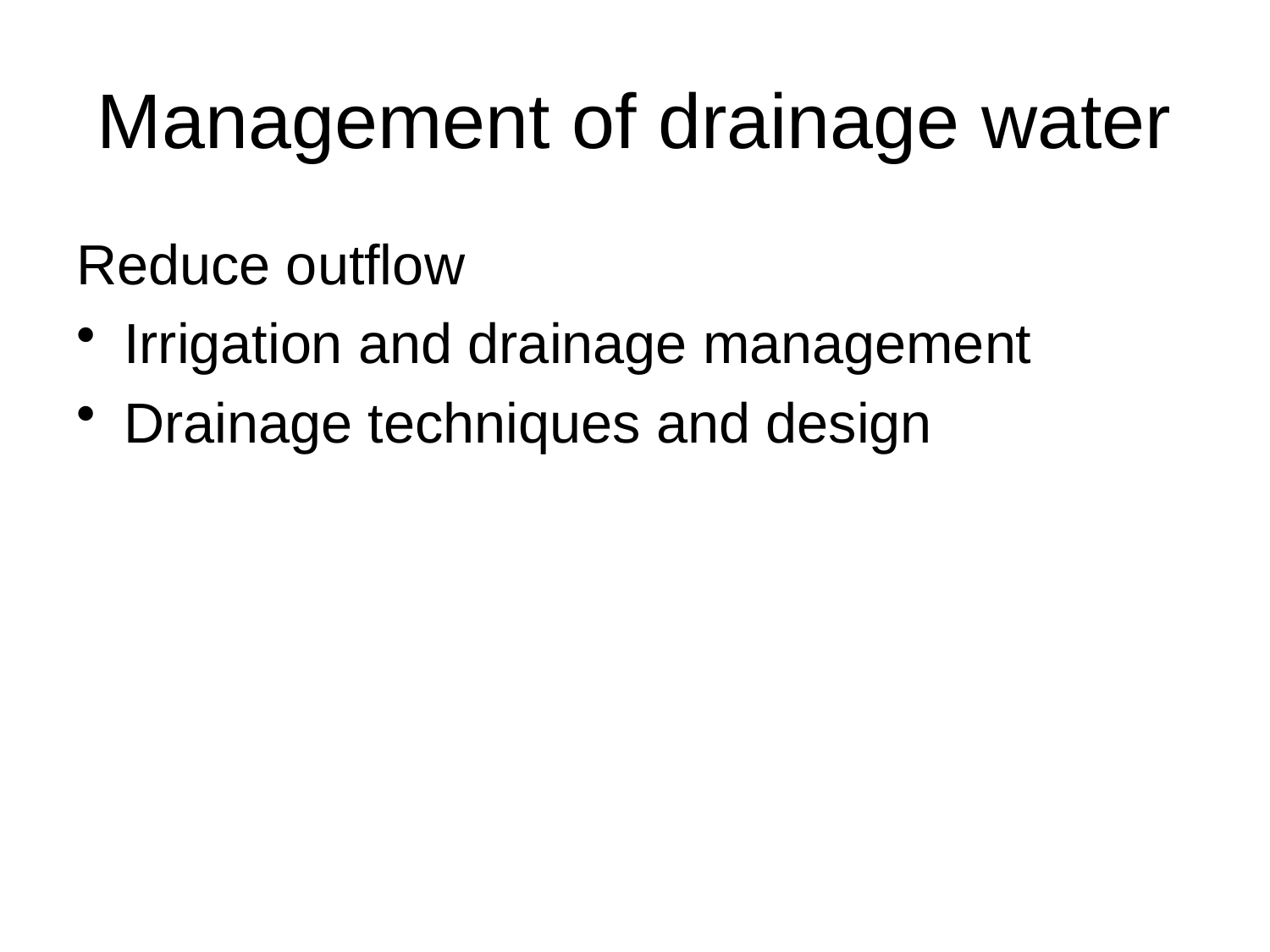

# Management of drainage water
Reduce outflow
Irrigation and drainage management
Drainage techniques and design